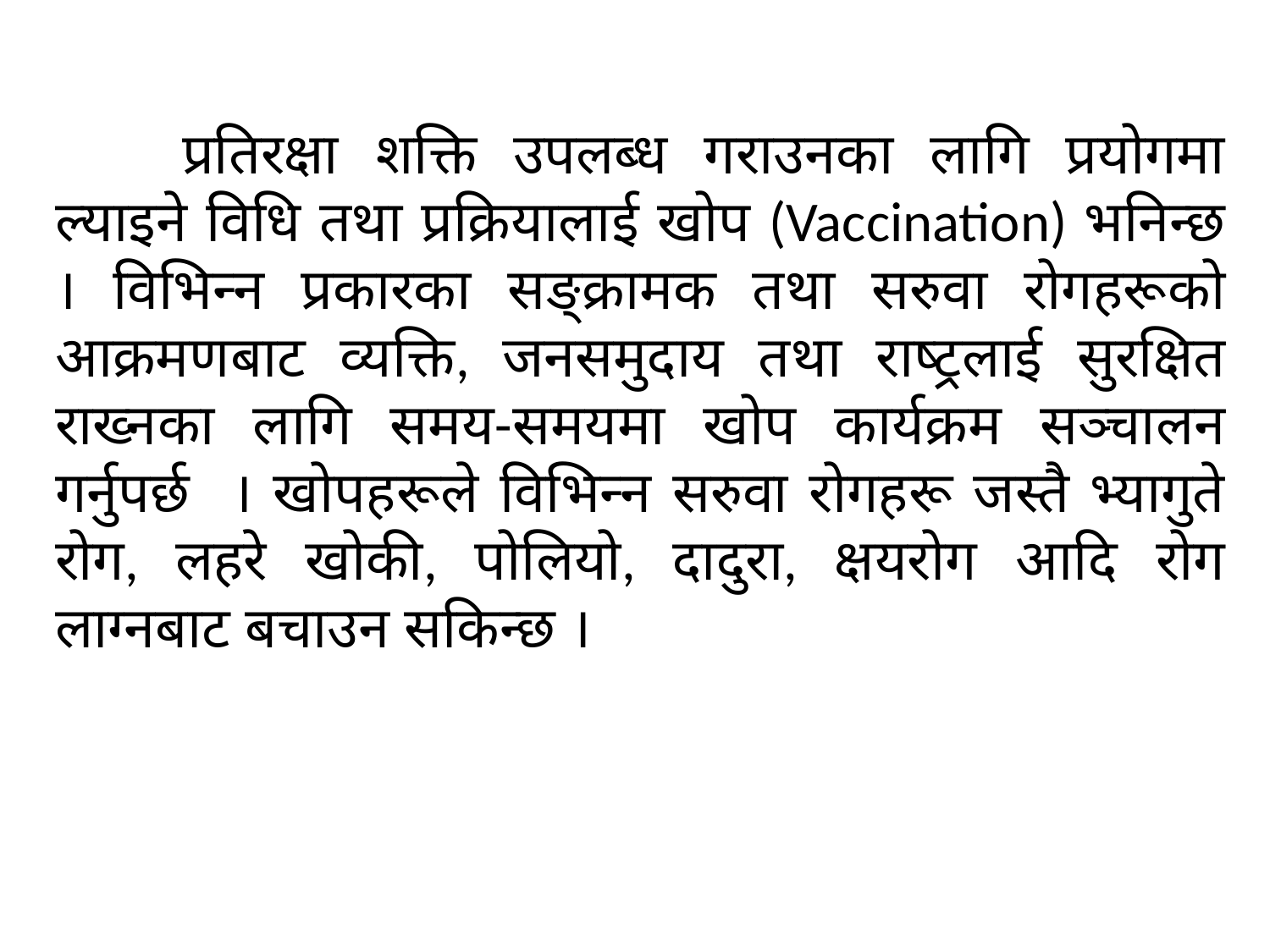

प्रतिरक्षा शक्ति उपलब्ध गराउनका लागि प्रयोगमा ल्याइने विधि तथा प्रक्रियालाई खोप (Vaccination) भनिन्छ । विभिन्न प्रकारका सङ्क्रामक तथा सरुवा रोगहरूको आक्रमणबाट व्यक्ति, जनसमुदाय तथा राष्ट्रलाई सुरक्षित राख्नका लागि समय-समयमा खोप कार्यक्रम सञ्चालन गर्नुपर्छ  । खोपहरूले विभिन्न सरुवा रोगहरू जस्तै भ्यागुते रोग, लहरे खोकी, पोलियो, दादुरा, क्षयरोग आदि रोग लाग्नबाट बचाउन सकिन्छ ।